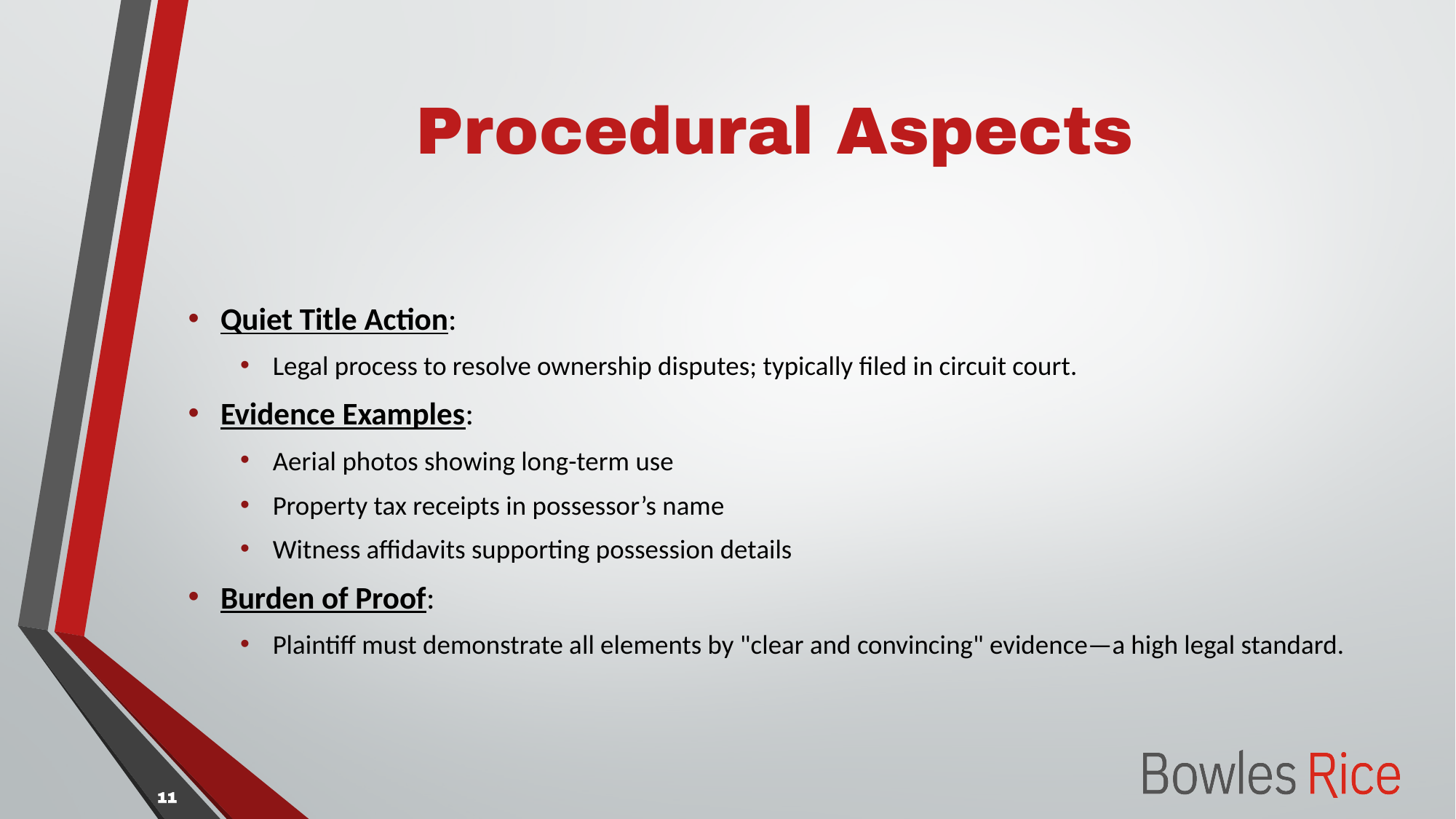

# Procedural Aspects
Quiet Title Action:
Legal process to resolve ownership disputes; typically filed in circuit court.
Evidence Examples:
Aerial photos showing long-term use
Property tax receipts in possessor’s name
Witness affidavits supporting possession details
Burden of Proof:
Plaintiff must demonstrate all elements by "clear and convincing" evidence—a high legal standard.
11